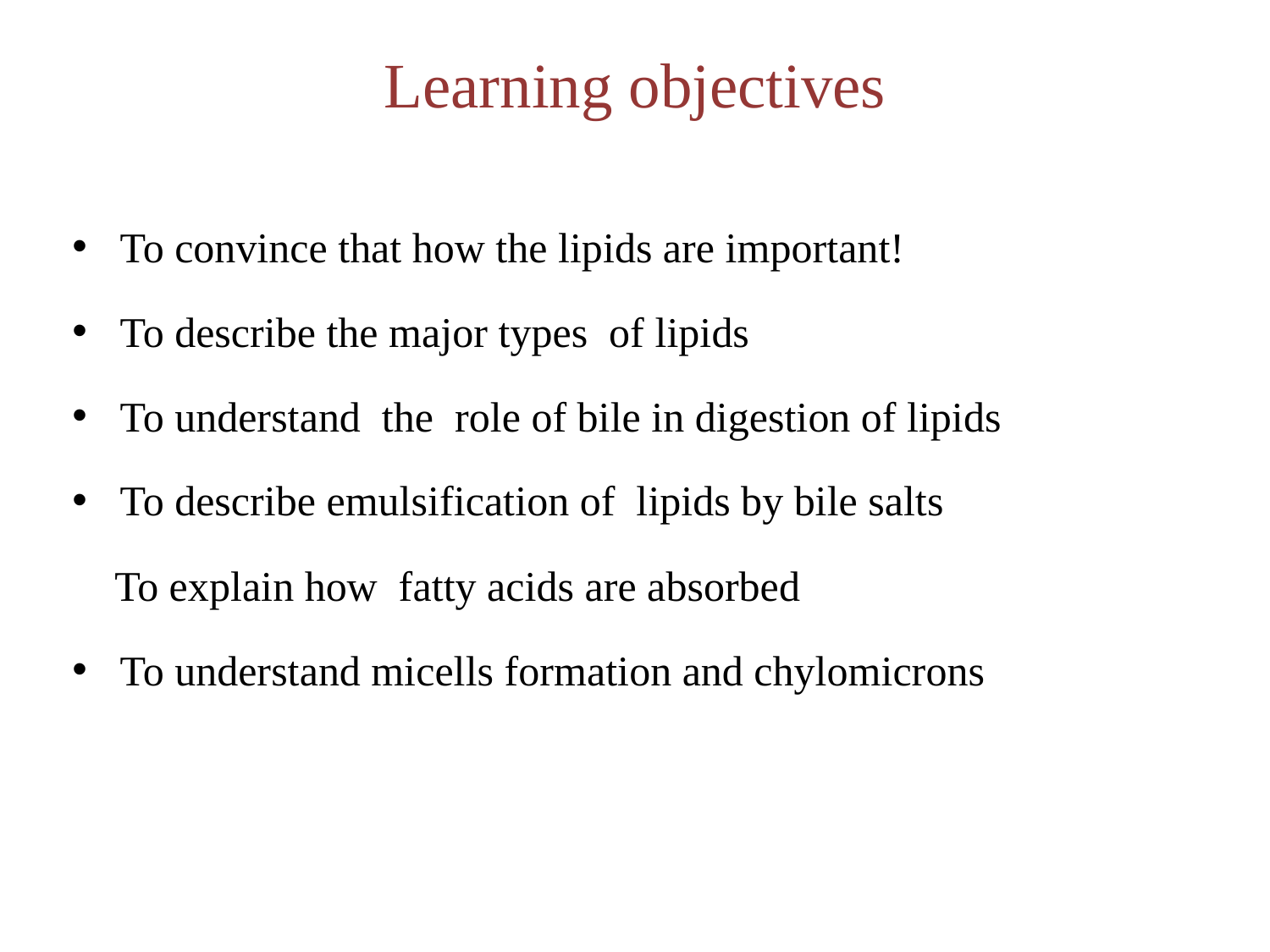

# Learning objectives
To convince that how the lipids are important!
To describe the major types  of lipids
To understand  the  role of bile in digestion of lipids
To describe emulsification of  lipids by bile salts
    To explain how  fatty acids are absorbed
To understand micells formation and chylomicrons